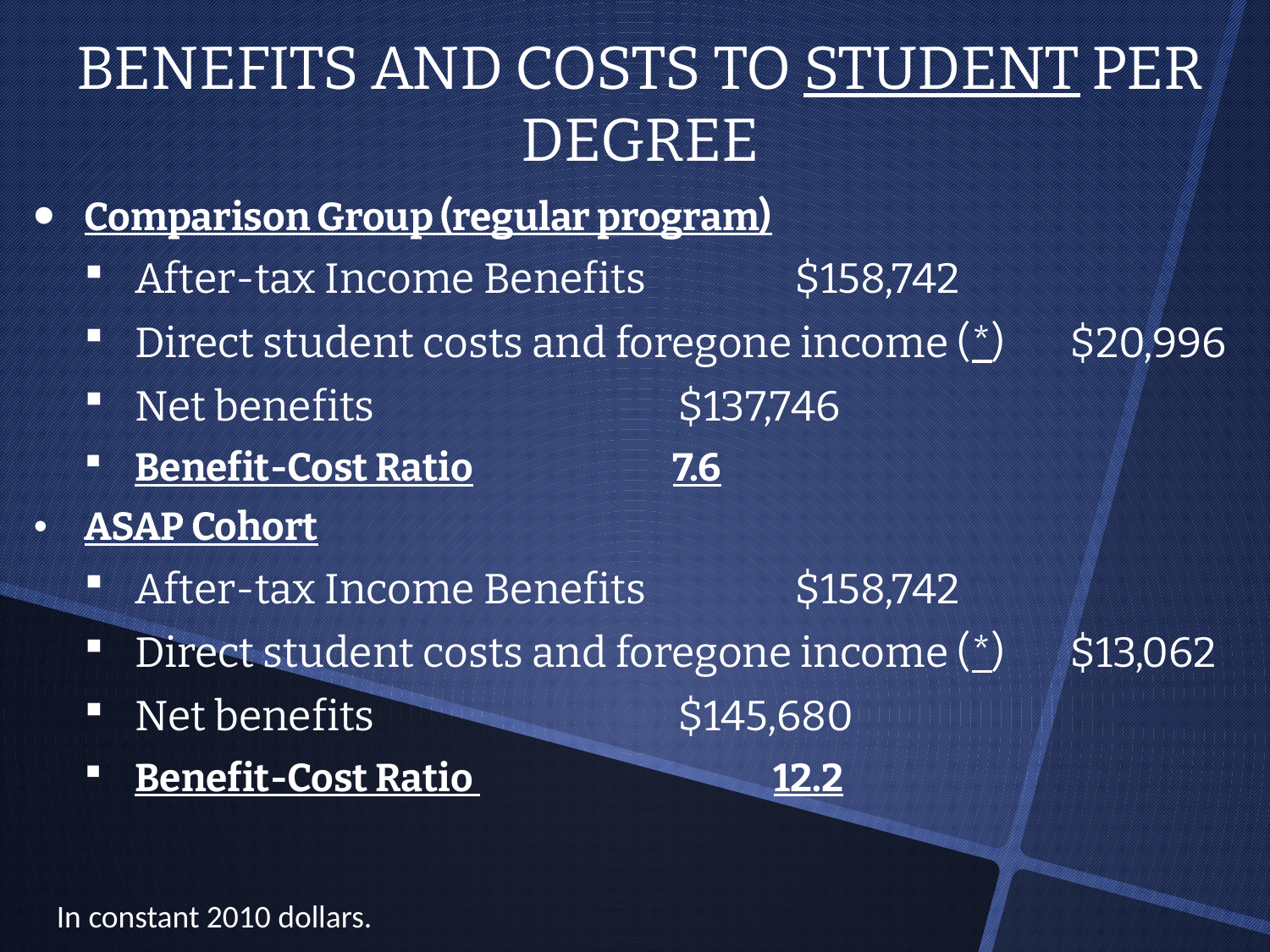

BENEFITS AND COSTS TO STUDENT PER DEGREE
Comparison Group (regular program)
After-tax Income Benefits			         $158,742
Direct student costs and foregone income (*) 	$20,996
Net benefits 				         	         $137,746
Benefit-Cost Ratio			              	         7.6
ASAP Cohort
After-tax Income Benefits 			         $158,742
Direct student costs and foregone income (*)	$13,062
Net benefits 		           		         $145,680
Benefit-Cost Ratio 		           	      		       12.2

In constant 2010 dollars.